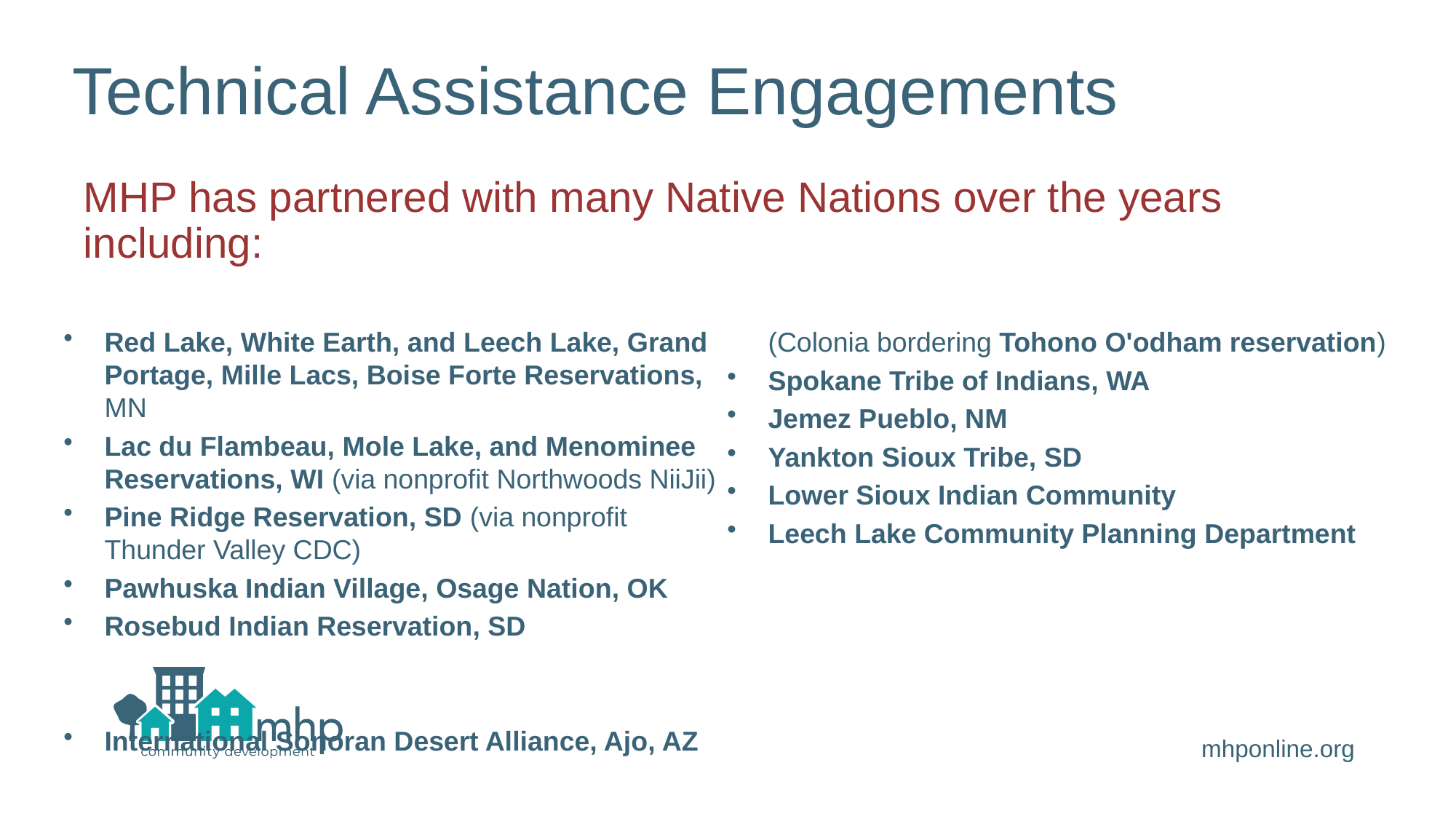

# Technical Assistance Engagements
MHP has partnered with many Native Nations over the years including:

Red Lake, White Earth, and Leech Lake, Grand Portage, Mille Lacs, Boise Forte Reservations, MN
Lac du Flambeau, Mole Lake, and Menominee Reservations, WI (via nonprofit Northwoods NiiJii)
Pine Ridge Reservation, SD (via nonprofit Thunder Valley CDC)
Pawhuska Indian Village, Osage Nation, OK
Rosebud Indian Reservation, SD

International Sonoran Desert Alliance, Ajo, AZ (Colonia bordering Tohono O'odham reservation)
Spokane Tribe of Indians, WA
Jemez Pueblo, NM
Yankton Sioux Tribe, SD
Lower Sioux Indian Community
Leech Lake Community Planning Department